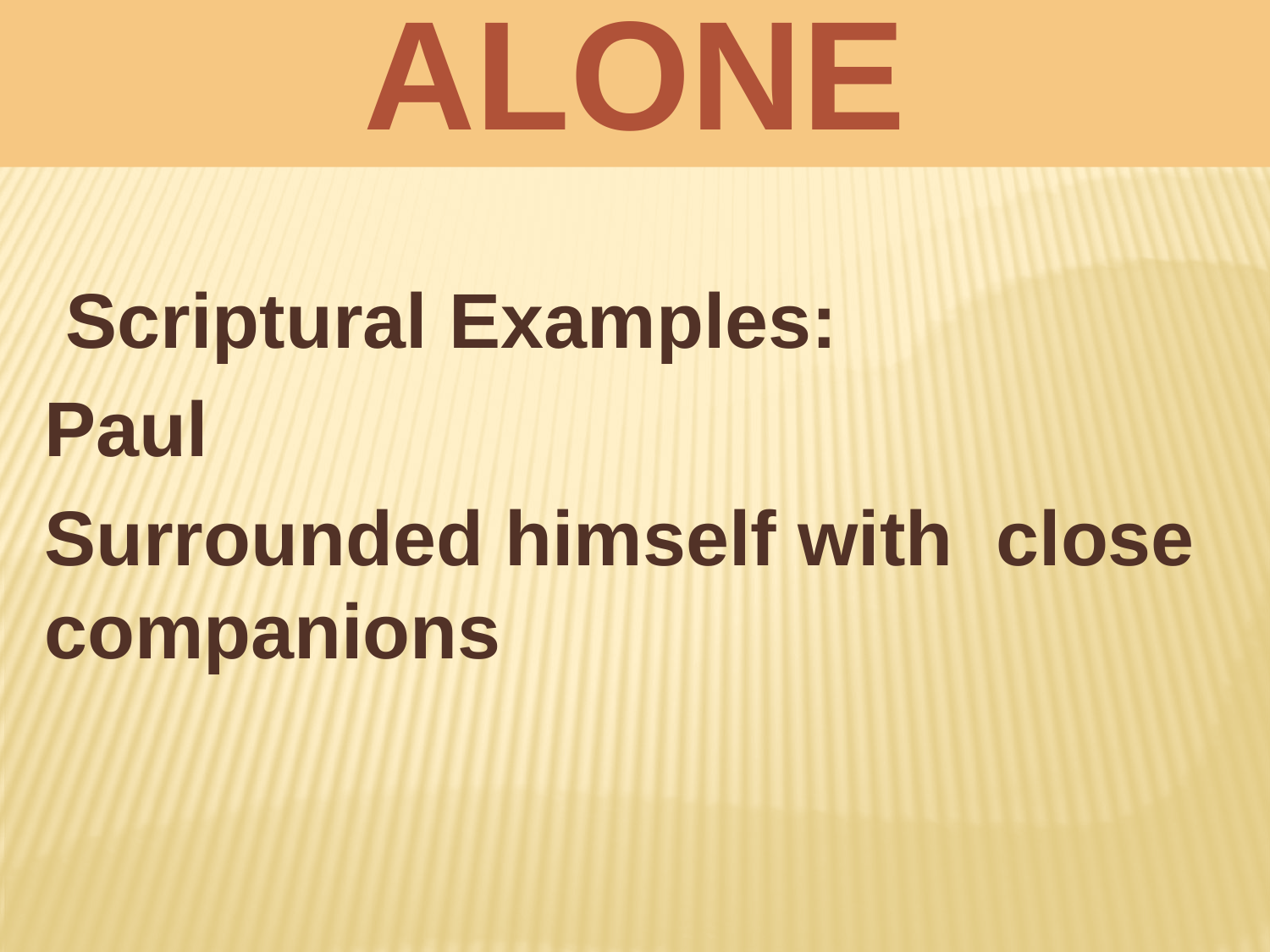

ALONE
 Scriptural Examples:
Paul
Surrounded himself with  close companions